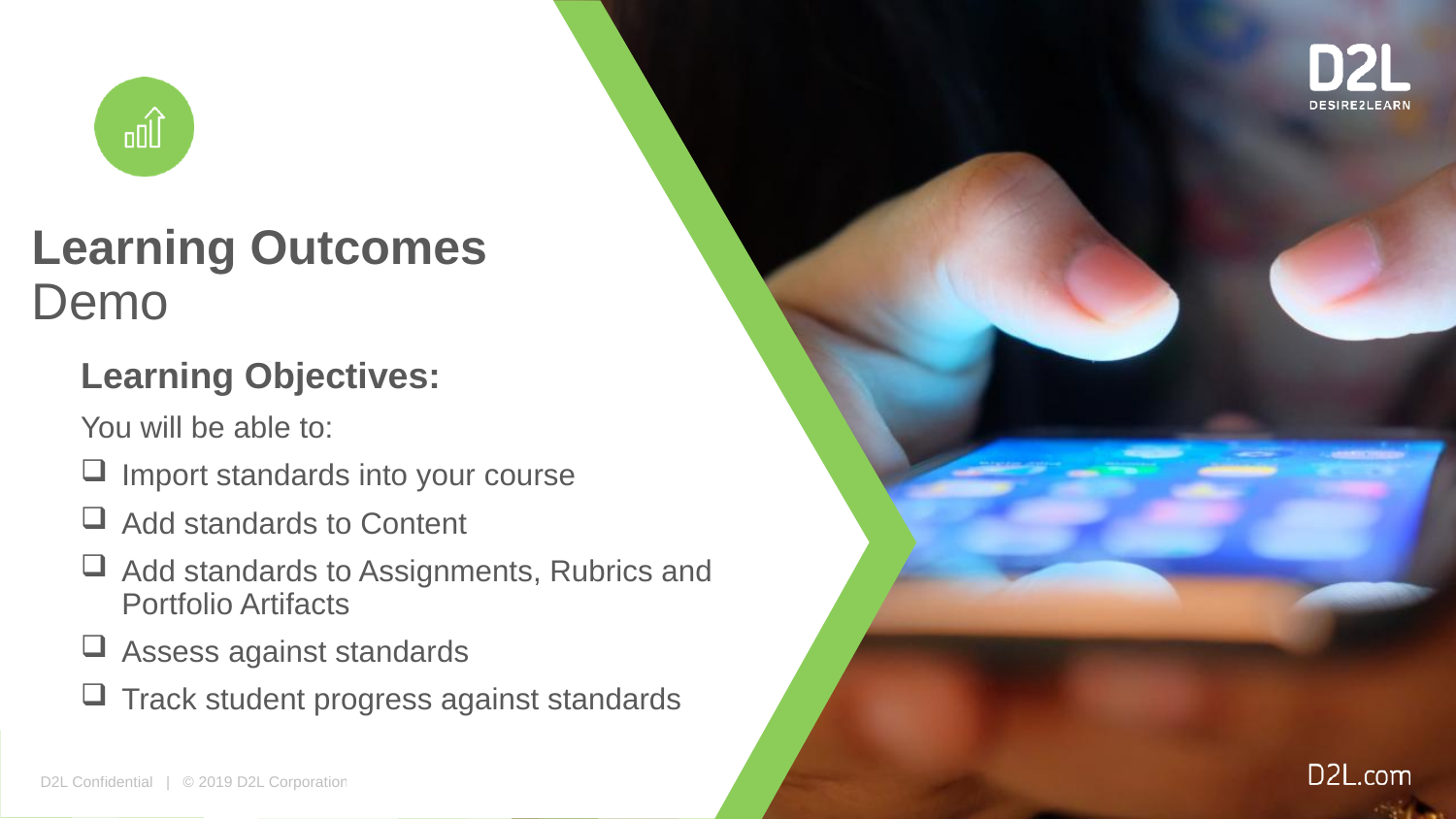

# Learning Outcomes Demo
Learning Objectives:
You will be able to:
Import standards into your course
Add standards to Content
Add standards to Assignments, Rubrics and Portfolio Artifacts
Assess against standards
Track student progress against standards